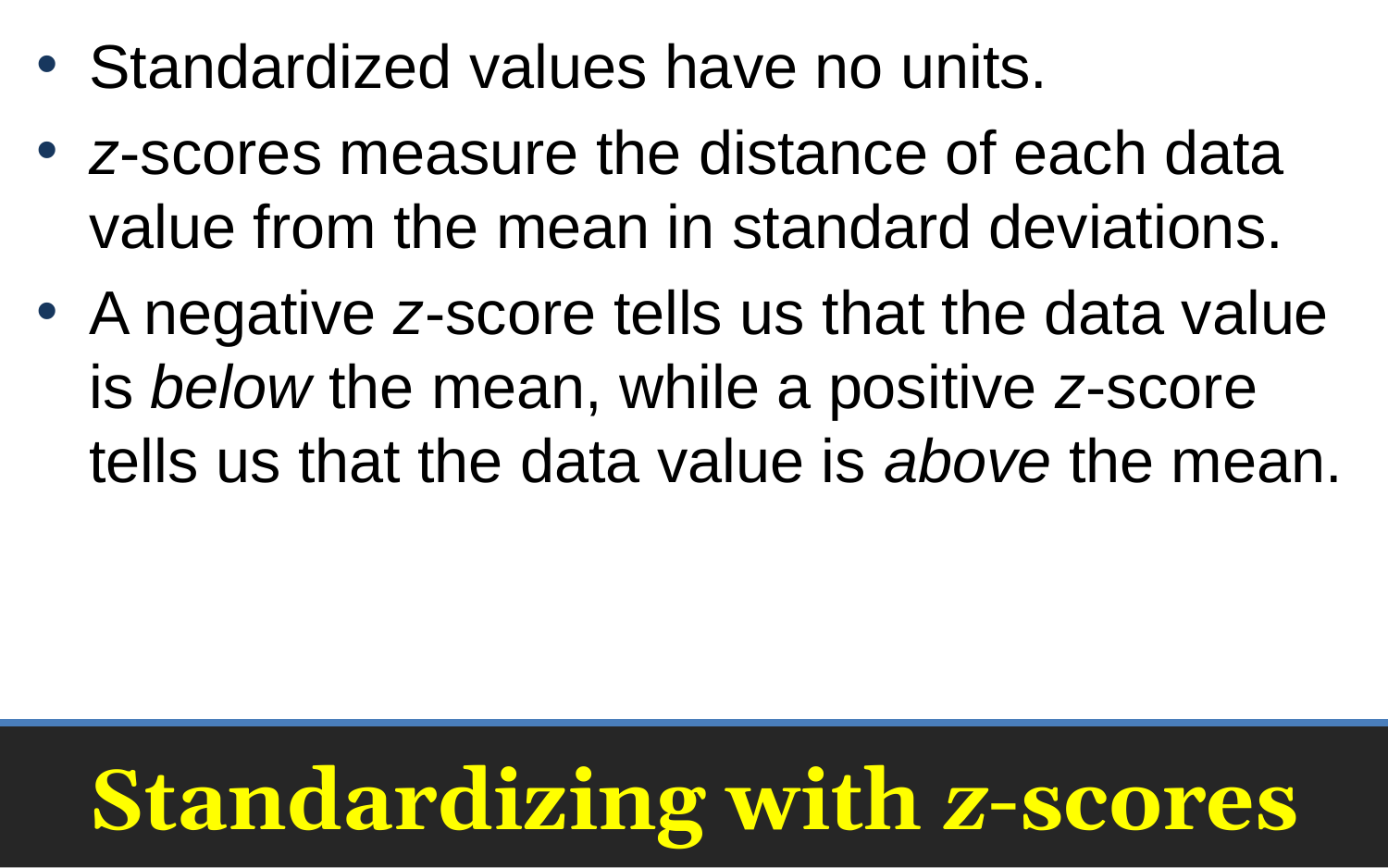

Standardized values have no units.
z-scores measure the distance of each data value from the mean in standard deviations.
A negative z-score tells us that the data value is below the mean, while a positive z-score tells us that the data value is above the mean.
# Standardizing with z-scores